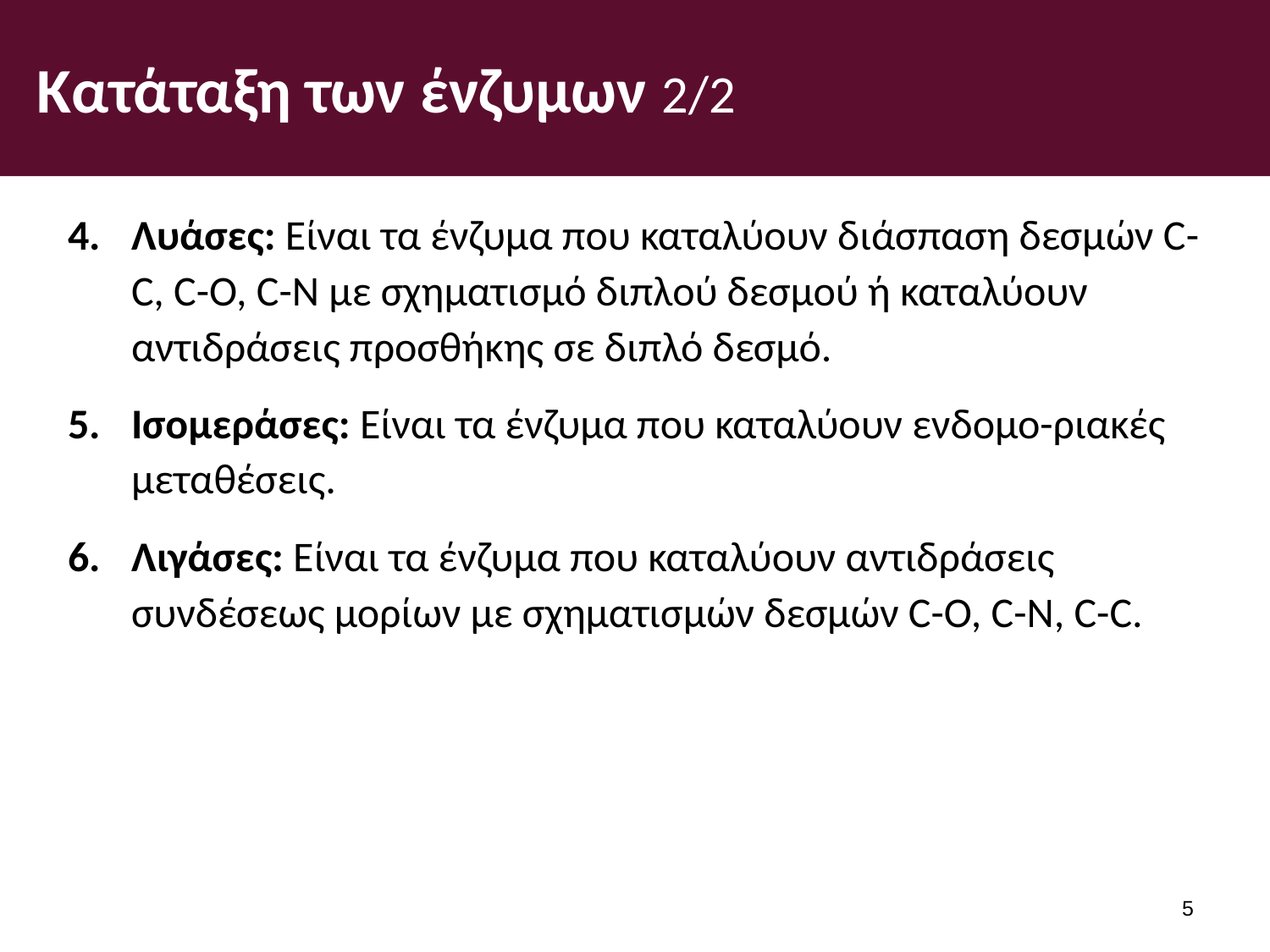

# Κατάταξη των ένζυμων 2/2
Λυάσες: Είναι τα ένζυμα που καταλύουν διάσπαση δεσμών C-C, C-O, C-N με σχηματισμό διπλού δεσμού ή καταλύουν αντιδράσεις προσθήκης σε διπλό δεσμό.
Ισομεράσες: Είναι τα ένζυμα που καταλύουν ενδομο-ριακές μεταθέσεις.
Λιγάσες: Είναι τα ένζυμα που καταλύουν αντιδράσεις συνδέσεως μορίων με σχηματισμών δεσμών C-O, C-N, C-C.

5